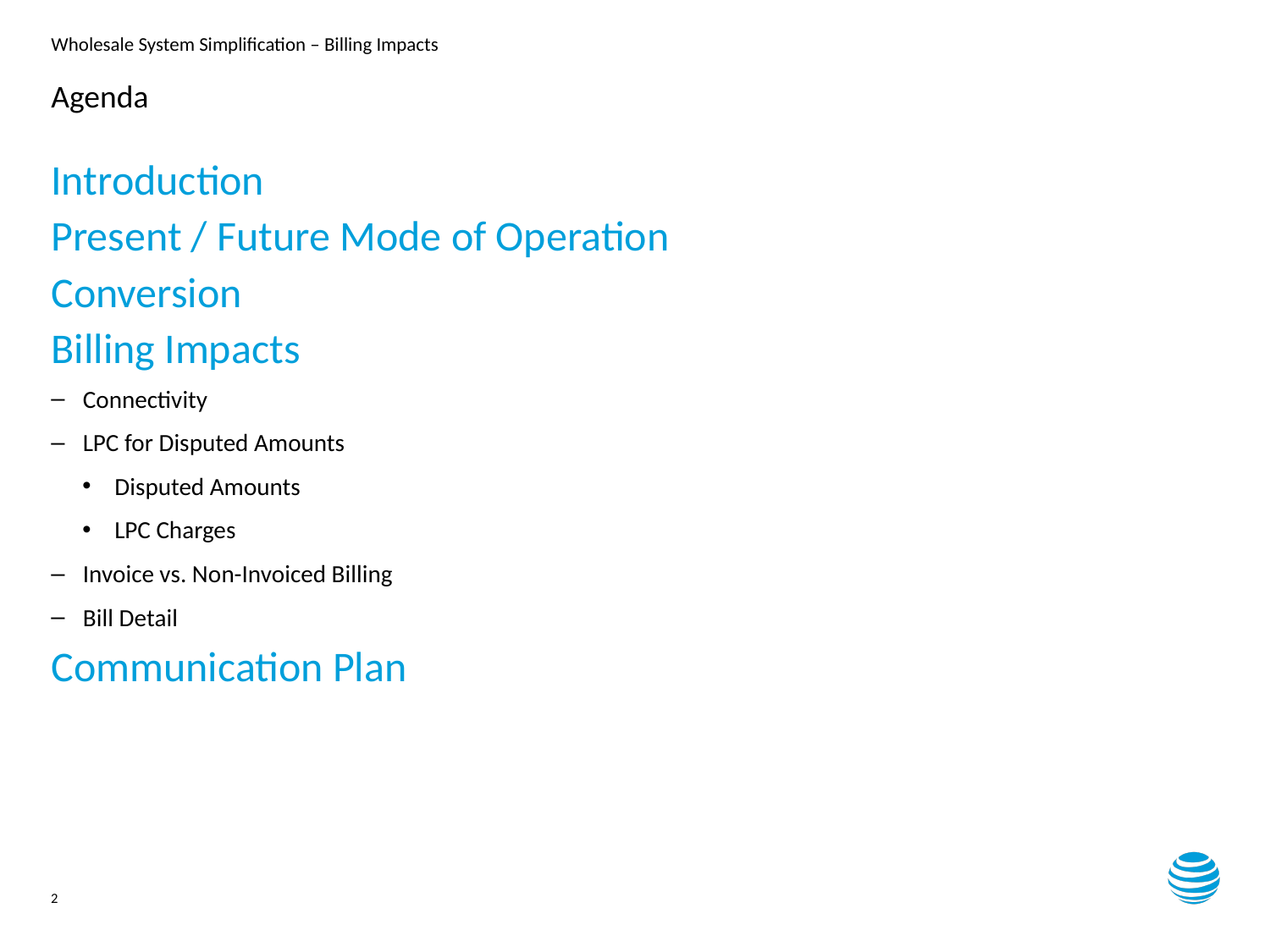

# Agenda
Introduction
Present / Future Mode of Operation
Conversion
Billing Impacts
Connectivity
LPC for Disputed Amounts
Disputed Amounts
LPC Charges
Invoice vs. Non-Invoiced Billing
Bill Detail
Communication Plan

2